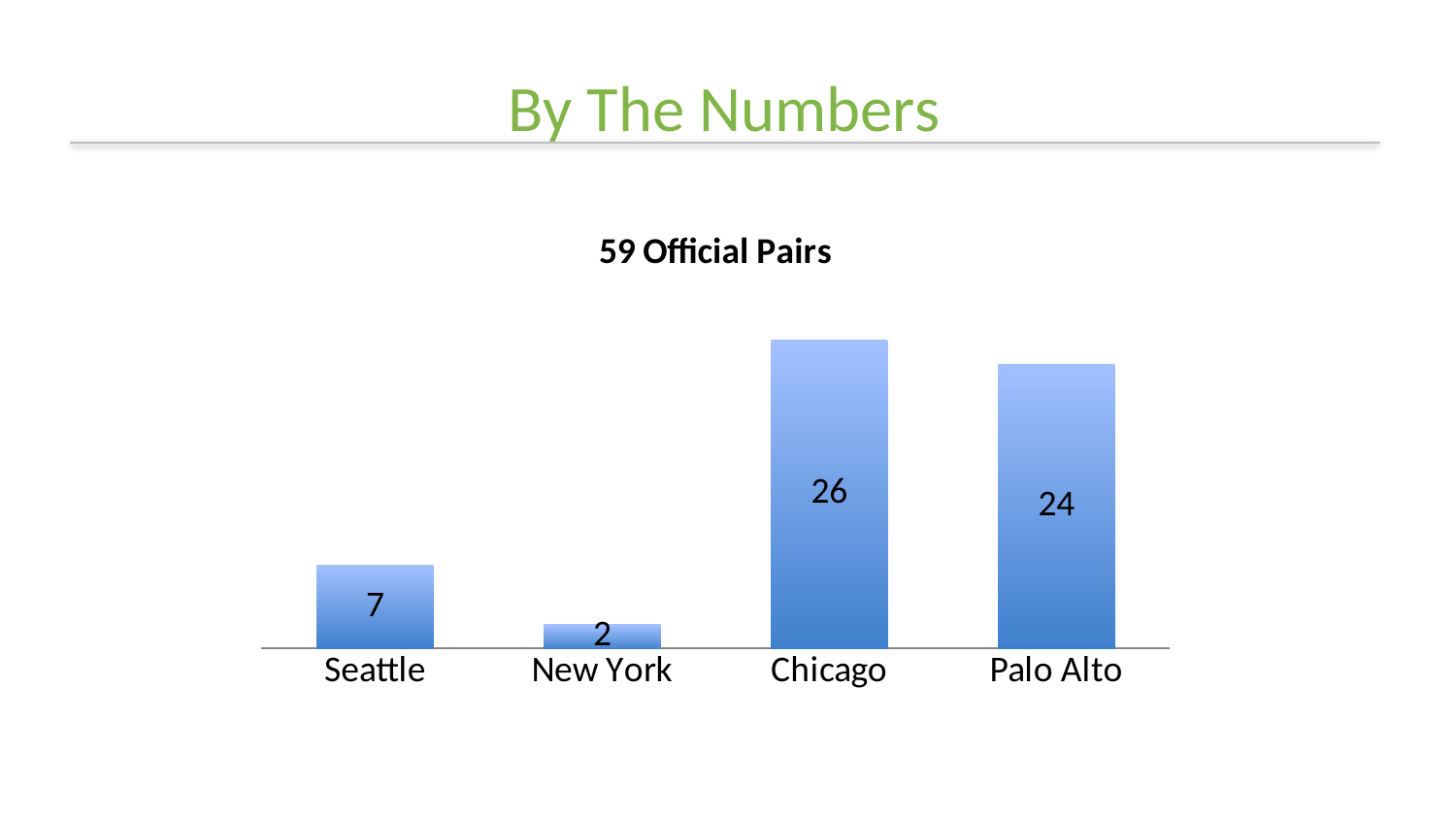

# By The Numbers

### Chart: 59 Official Pairs

| Category | Pairs |
|---|---|
| Seattle | 7.0 |
| New York | 2.0 |
| Chicago | 26.0 |
| Palo Alto | 24.0 |